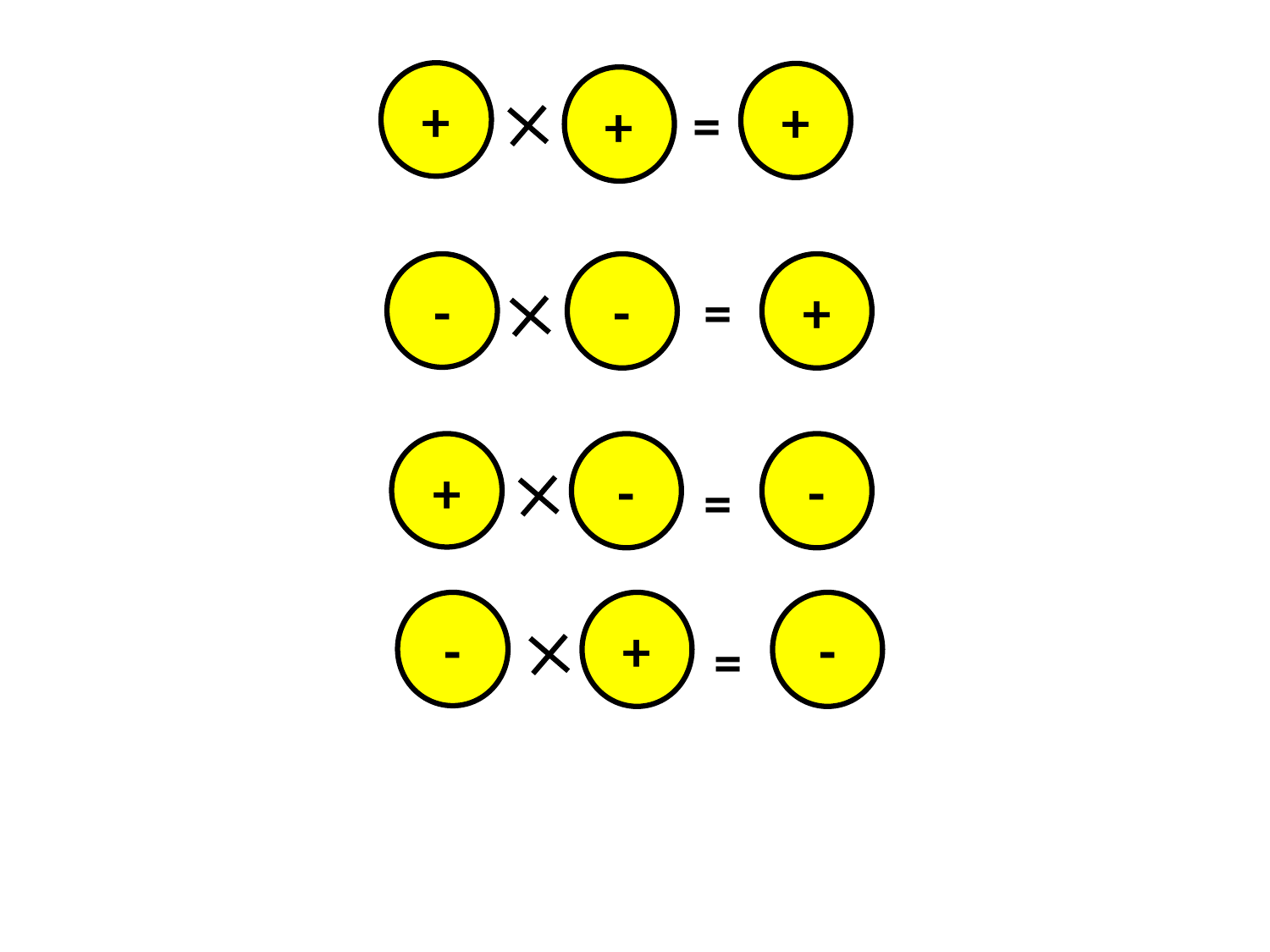

+
+
+
=

-
-
=
+

+
-
-
=

-
+
-
=